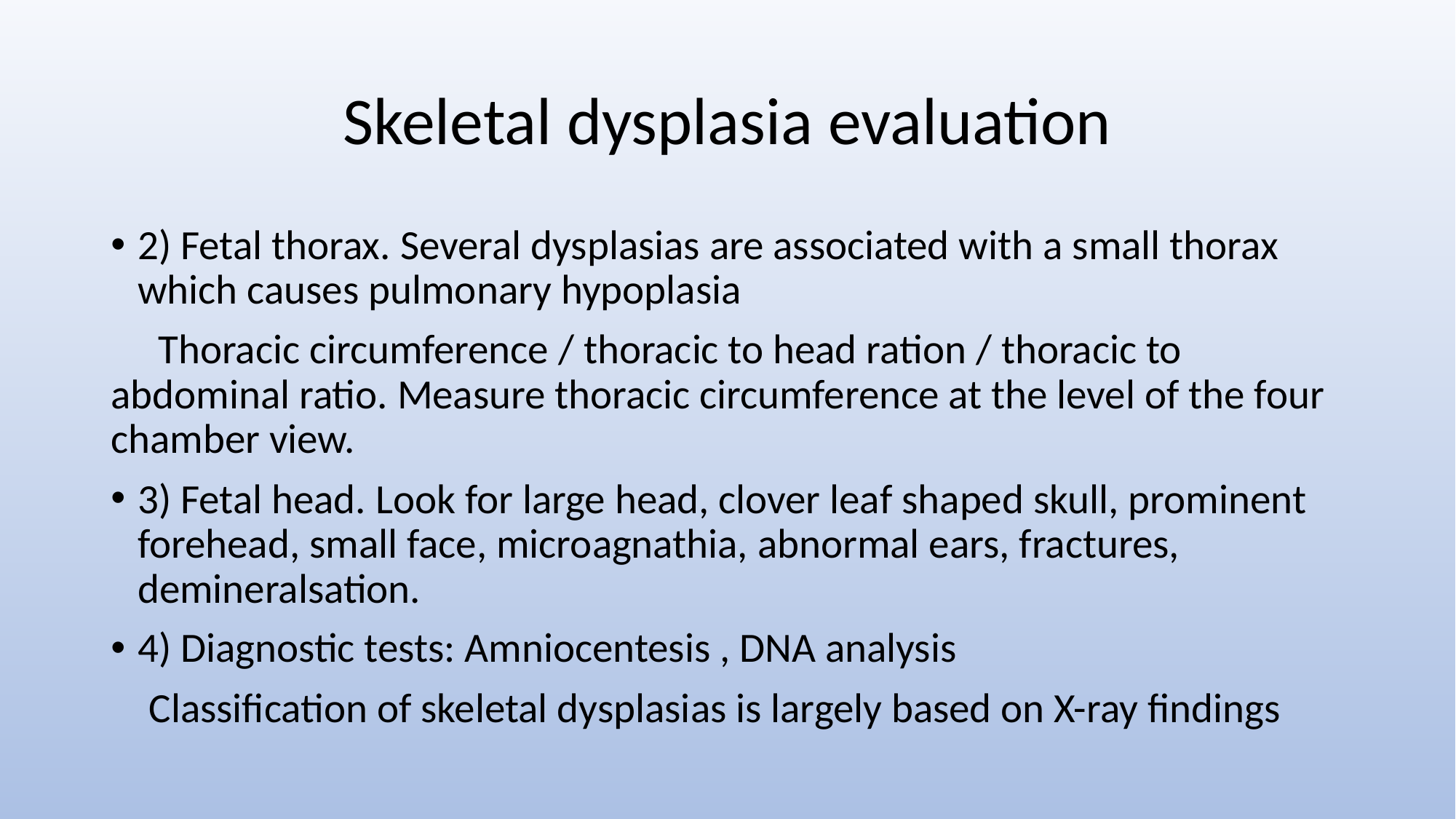

# Skeletal dysplasia evaluation
2) Fetal thorax. Several dysplasias are associated with a small thorax which causes pulmonary hypoplasia
     Thoracic circumference / thoracic to head ration / thoracic to      abdominal ratio. Measure thoracic circumference at the level of the four chamber view.
3) Fetal head. Look for large head, clover leaf shaped skull, prominent forehead, small face, microagnathia, abnormal ears, fractures, demineralsation.
4) Diagnostic tests: Amniocentesis , DNA analysis
    Classification of skeletal dysplasias is largely based on X-ray findings